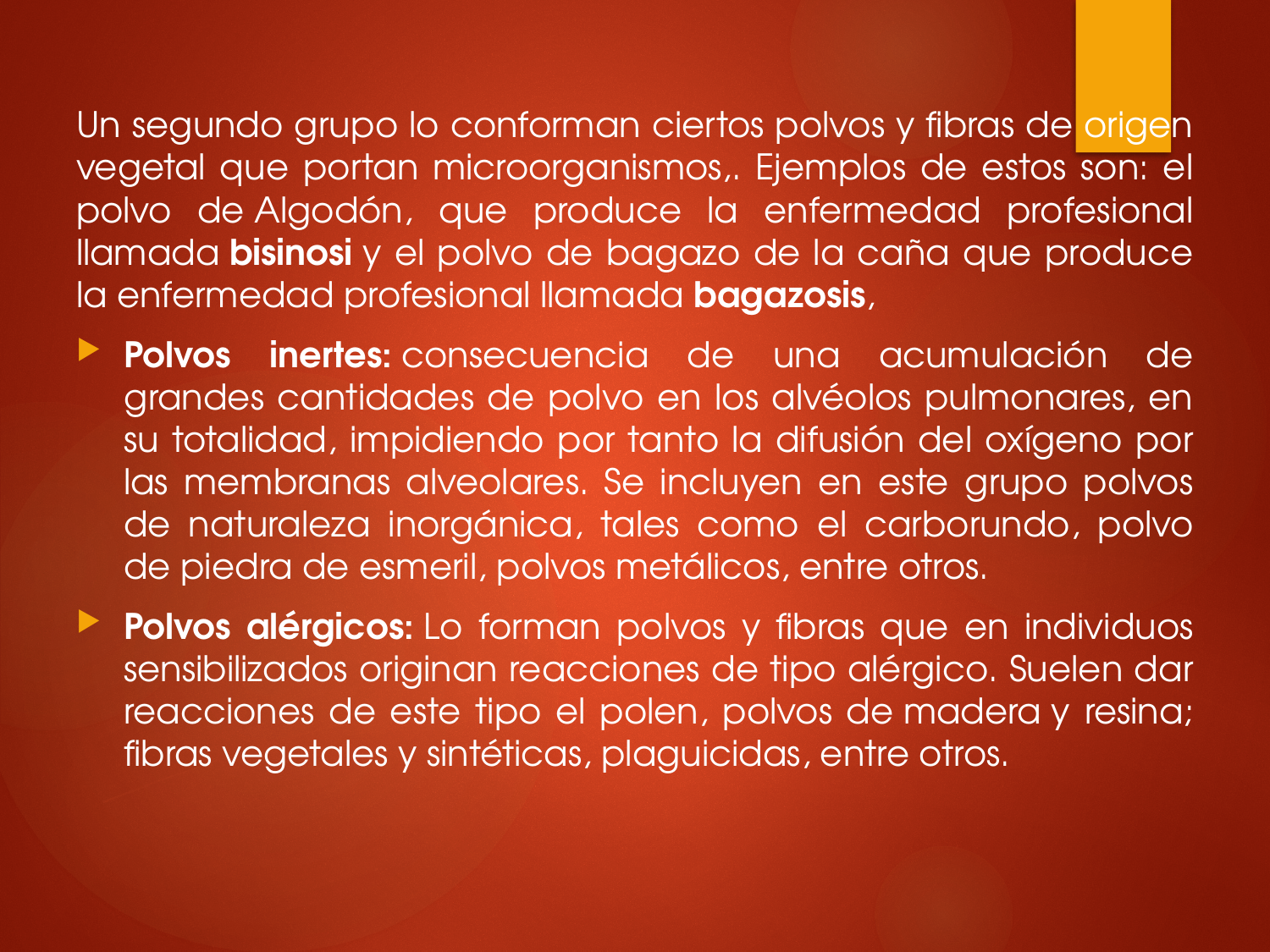

Un segundo grupo lo conforman ciertos polvos y fibras de origen vegetal que portan microorganismos,. Ejemplos de estos son: el polvo de Algodón, que produce la enfermedad profesional llamada bisinosi y el polvo de bagazo de la caña que produce la enfermedad profesional llamada bagazosis,
Polvos inertes: consecuencia de una acumulación de grandes cantidades de polvo en los alvéolos pulmonares, en su totalidad, impidiendo por tanto la difusión del oxígeno por las membranas alveolares. Se incluyen en este grupo polvos de naturaleza inorgánica, tales como el carborundo, polvo de piedra de esmeril, polvos metálicos, entre otros.
Polvos alérgicos: Lo forman polvos y fibras que en individuos sensibilizados originan reacciones de tipo alérgico. Suelen dar reacciones de este tipo el polen, polvos de madera y resina; fibras vegetales y sintéticas, plaguicidas, entre otros.